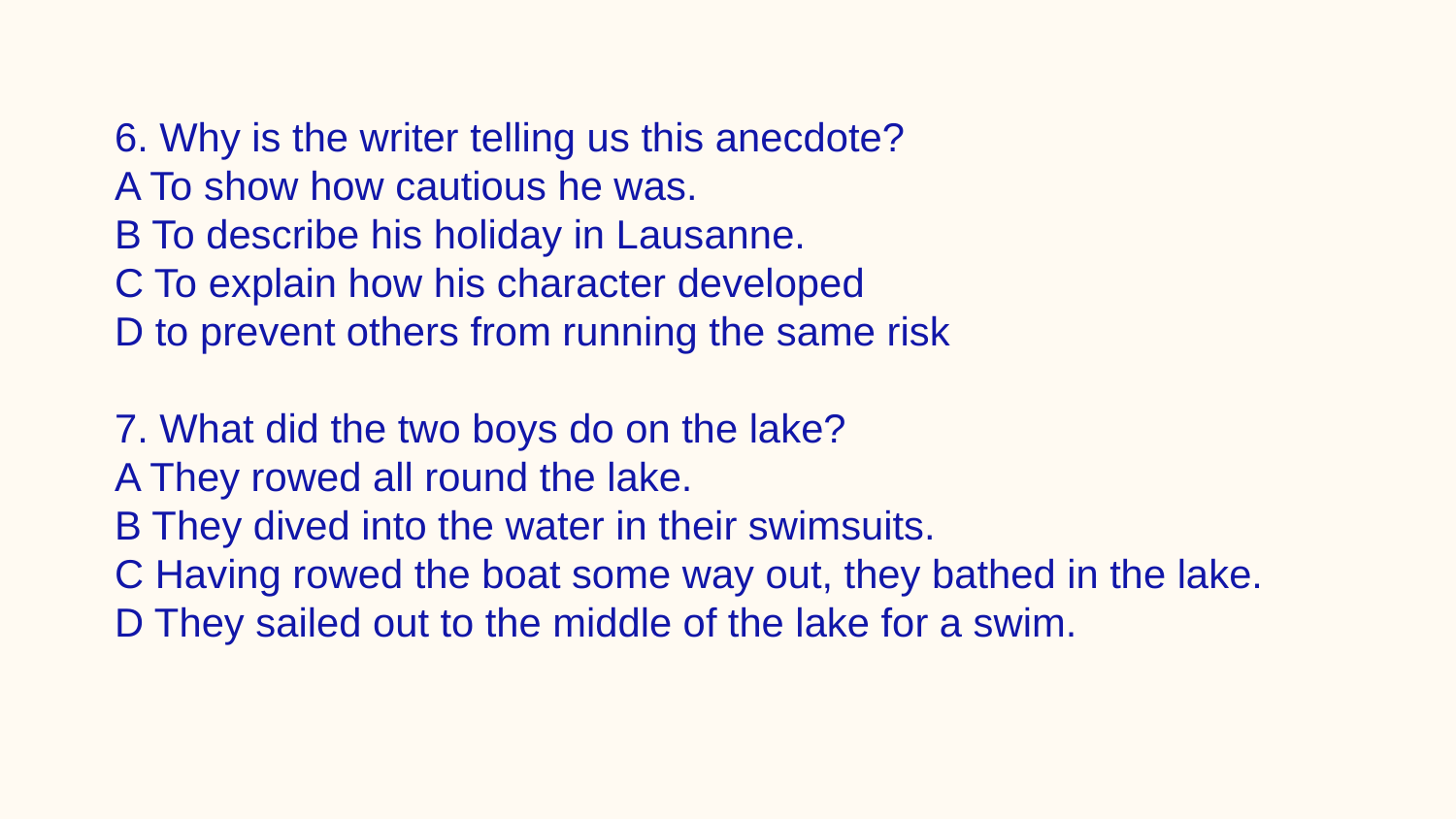

#
6. Why is the writer telling us this anecdote?
A To show how cautious he was.
B To describe his holiday in Lausanne.
C To explain how his character developed
D to prevent others from running the same risk
7. What did the two boys do on the lake?
A They rowed all round the lake.
B They dived into the water in their swimsuits.
C Having rowed the boat some way out, they bathed in the lake.
D They sailed out to the middle of the lake for a swim.